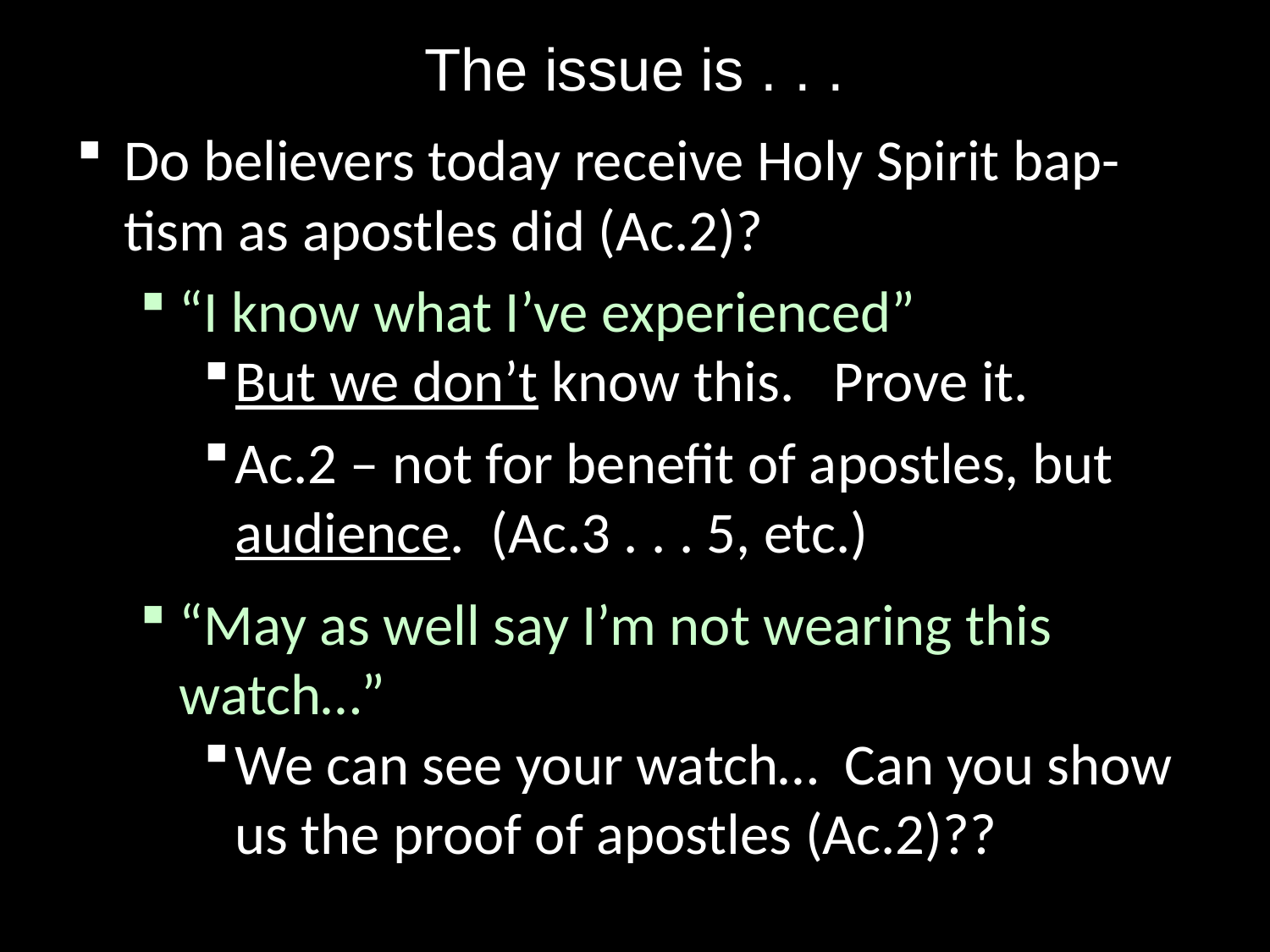

# The issue is . . .
Do believers today receive Holy Spirit bap-tism as apostles did (Ac.2)?
“I know what I’ve experienced”
But we don’t know this.   Prove it.
Ac.2 – not for benefit of apostles, but audience.  (Ac.3 . . . 5, etc.)
“May as well say I’m not wearing this watch…”
We can see your watch…  Can you show us the proof of apostles (Ac.2)??